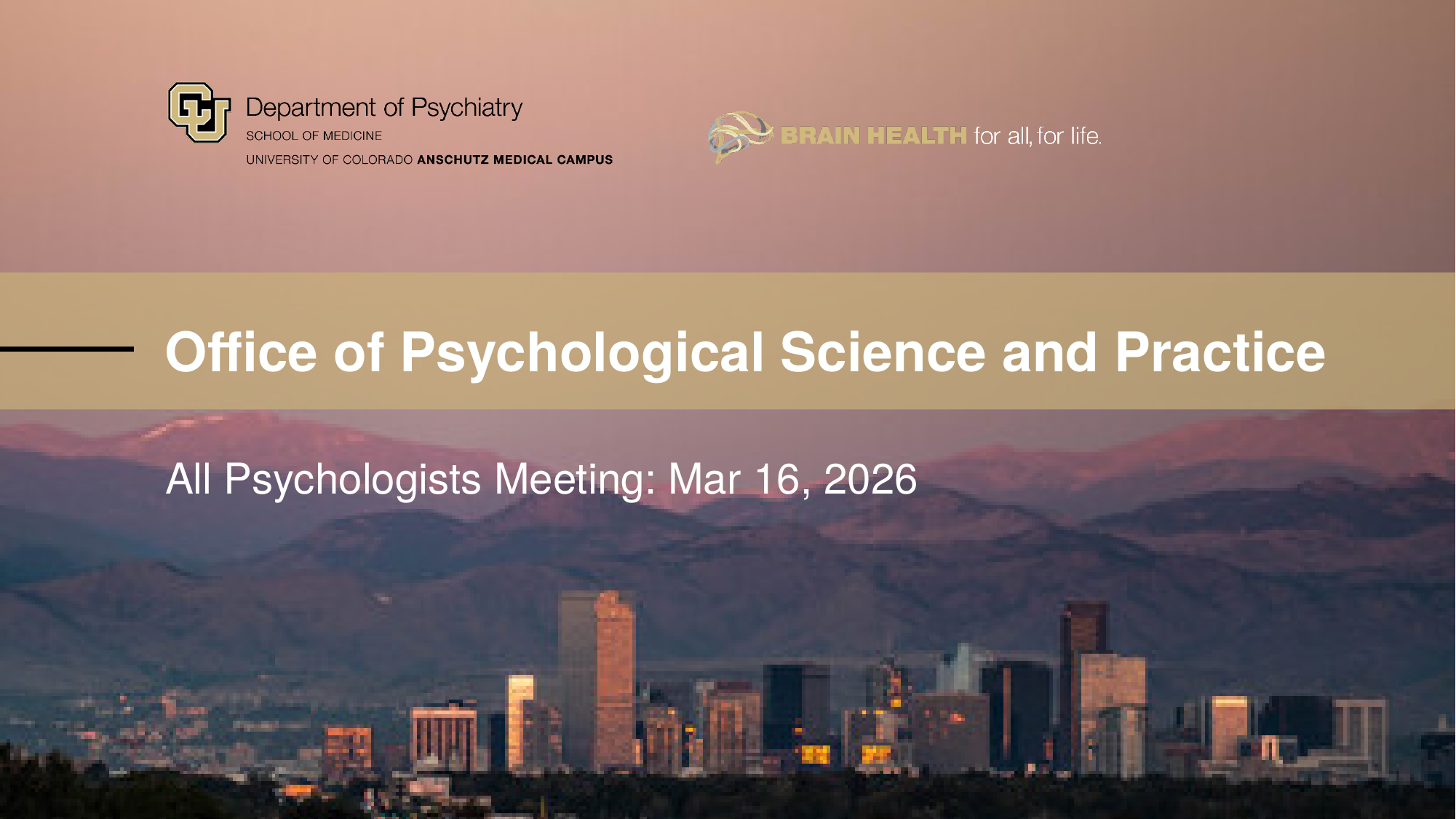

Office of Psychological Science and Practice
All Psychologists Meeting: Mar 16, 2026